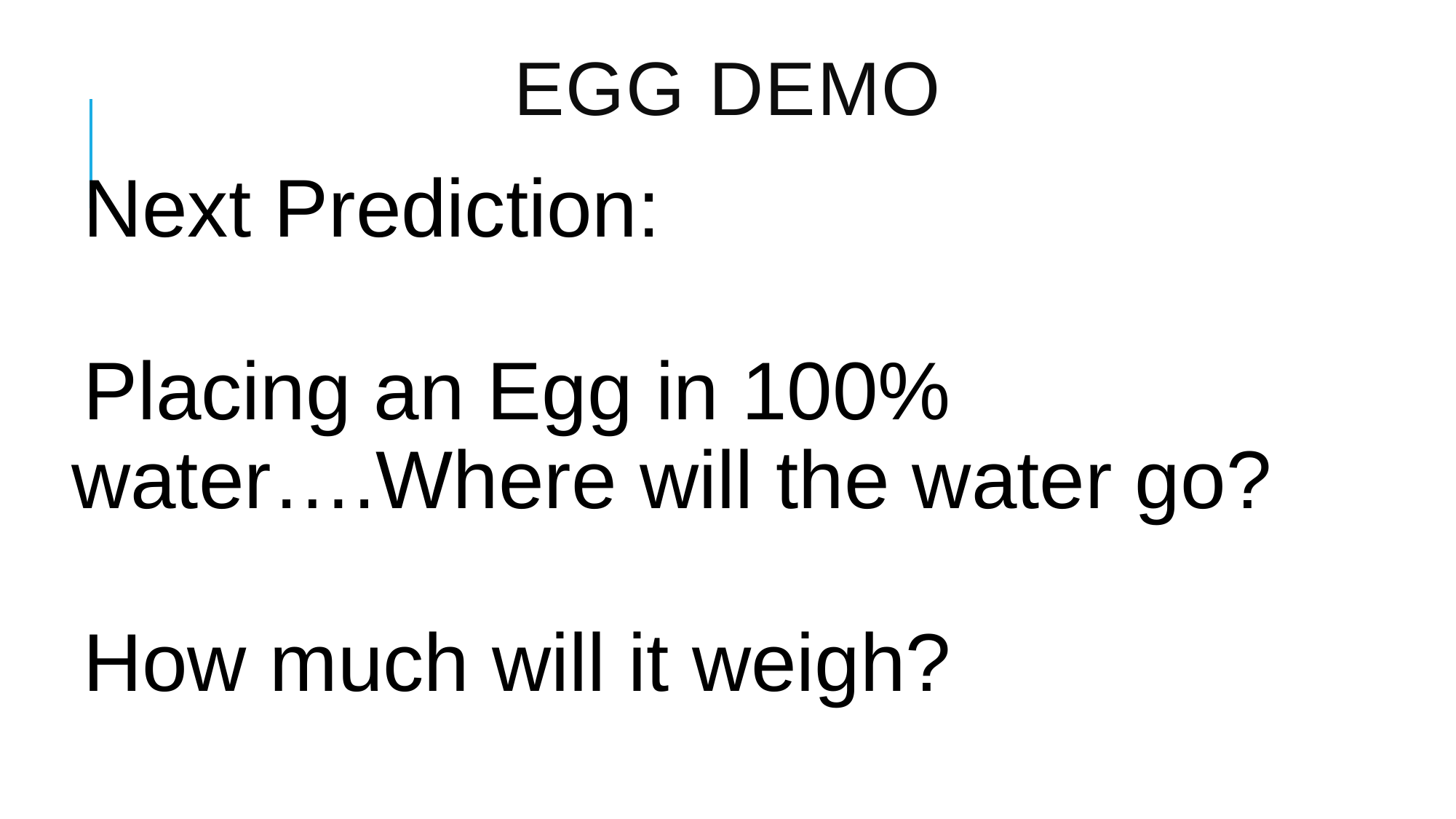

# Egg demo
Next Prediction:

Placing an Egg in 100% water….Where will the water go?

How much will it weigh?